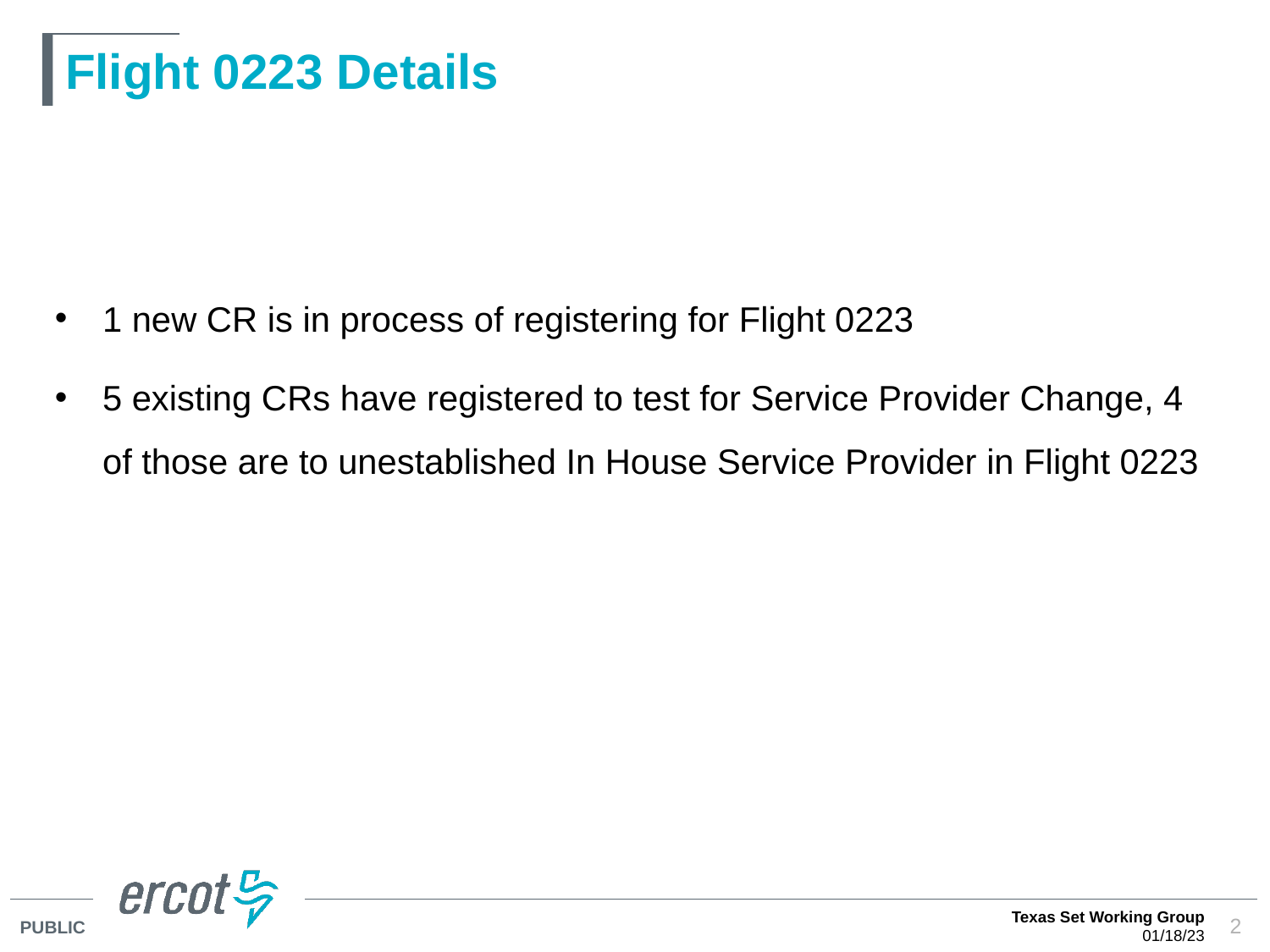

# Flight 0223 Details

1 new CR is in process of registering for Flight 0223
5 existing CRs have registered to test for Service Provider Change, 4 of those are to unestablished In House Service Provider in Flight 0223
Texas Set Working Group
01/18/23
2